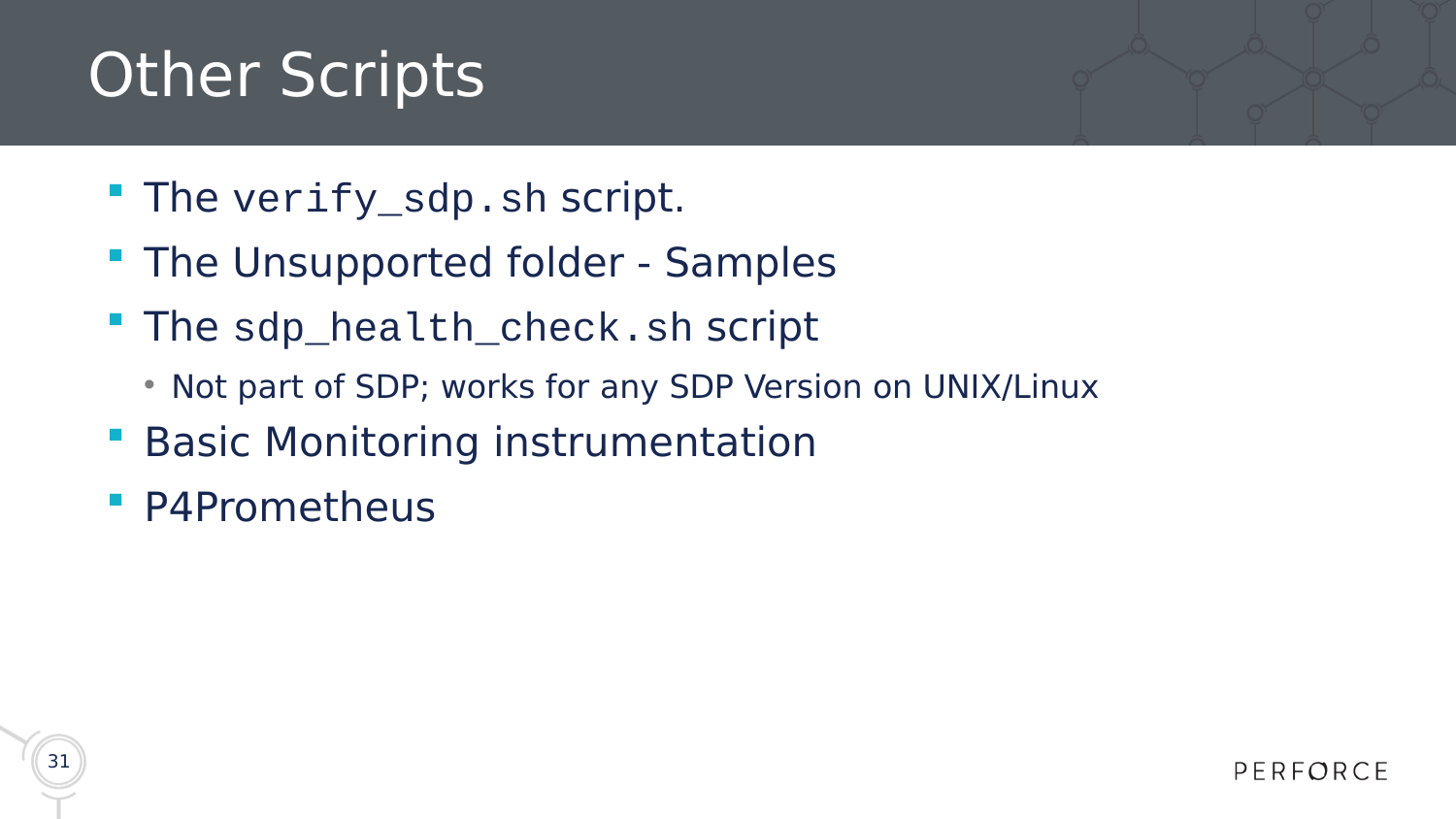

# Other Scripts
The verify_sdp.sh script.
The Unsupported folder - Samples
The sdp_health_check.sh script
Not part of SDP; works for any SDP Version on UNIX/Linux
Basic Monitoring instrumentation
P4Prometheus